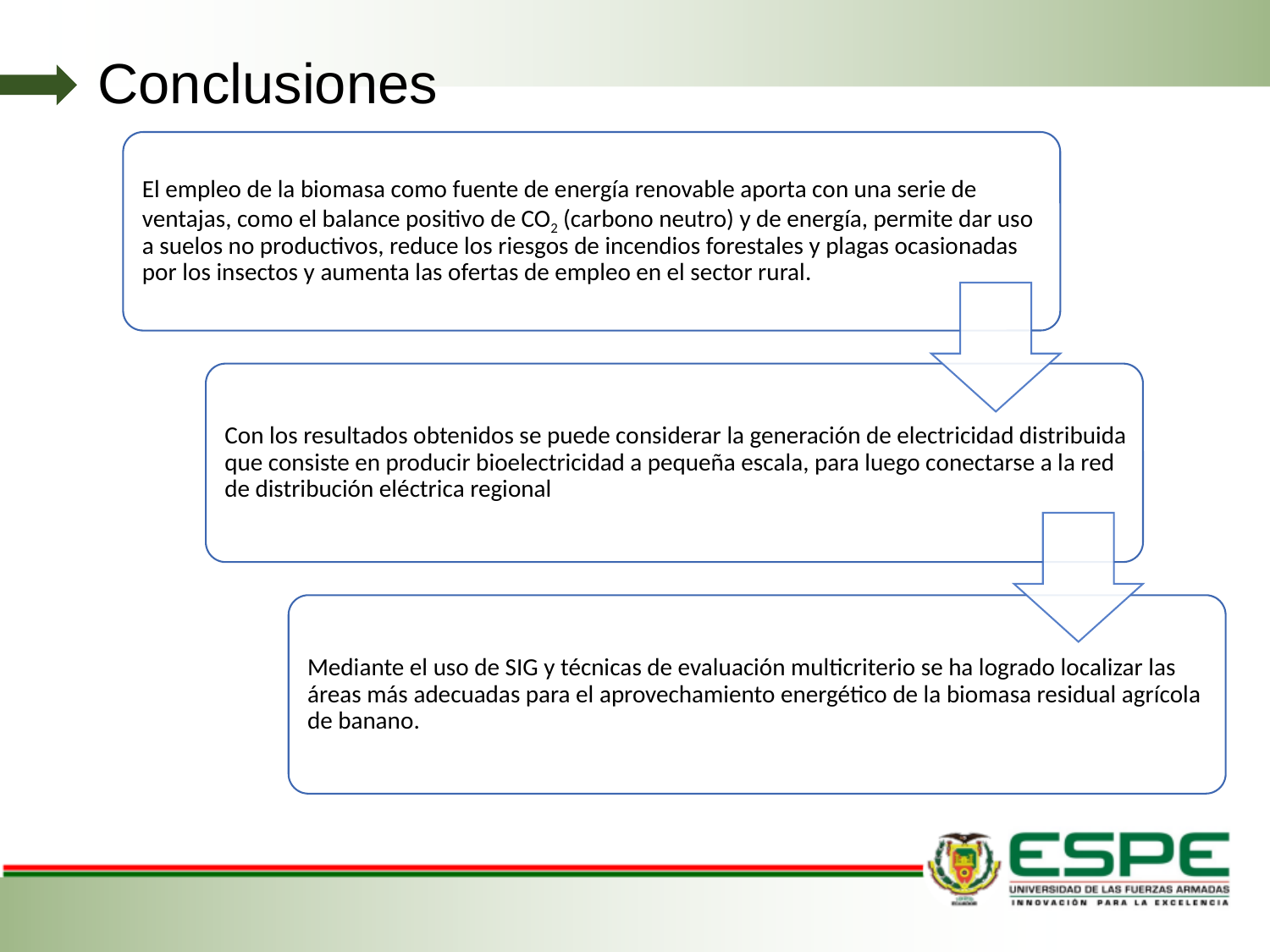

Conclusiones

El empleo de la biomasa como fuente de energía renovable aporta con una serie de ventajas, como el balance positivo de CO2 (carbono neutro) y de energía, permite dar uso a suelos no productivos, reduce los riesgos de incendios forestales y plagas ocasionadas por los insectos y aumenta las ofertas de empleo en el sector rural.
Con los resultados obtenidos se puede considerar la generación de electricidad distribuida que consiste en producir bioelectricidad a pequeña escala, para luego conectarse a la red de distribución eléctrica regional
Mediante el uso de SIG y técnicas de evaluación multicriterio se ha logrado localizar las áreas más adecuadas para el aprovechamiento energético de la biomasa residual agrícola de banano.